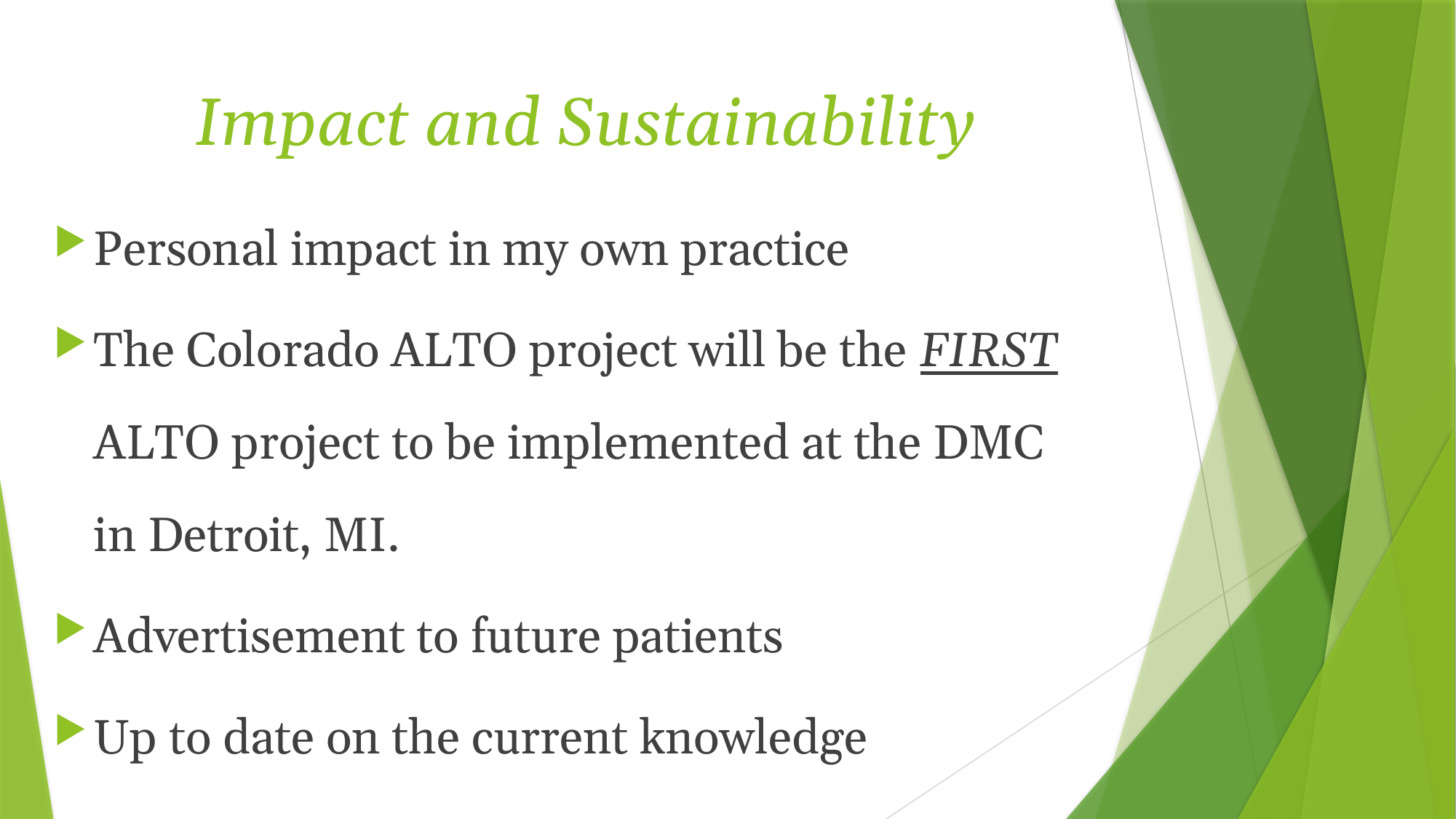

# Impact and Sustainability
Personal impact in my own practice
The Colorado ALTO project will be the FIRST ALTO project to be implemented at the DMC in Detroit, MI.
Advertisement to future patients
Up to date on the current knowledge